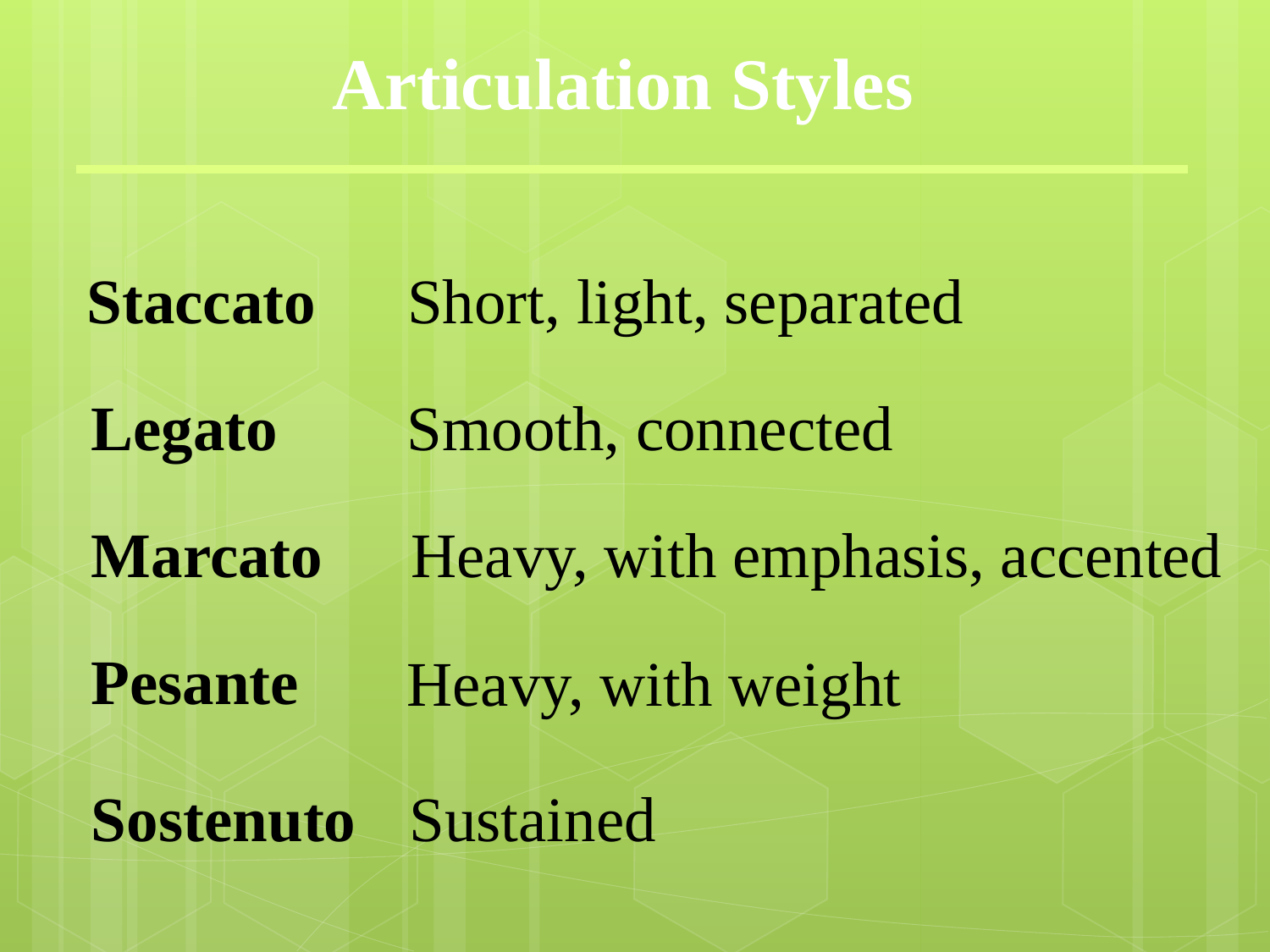

# Articulation Styles
Staccato
Short, light, separated
Legato
Smooth, connected
Marcato
Heavy, with emphasis, accented
Pesante
Heavy, with weight
Sostenuto
Sustained